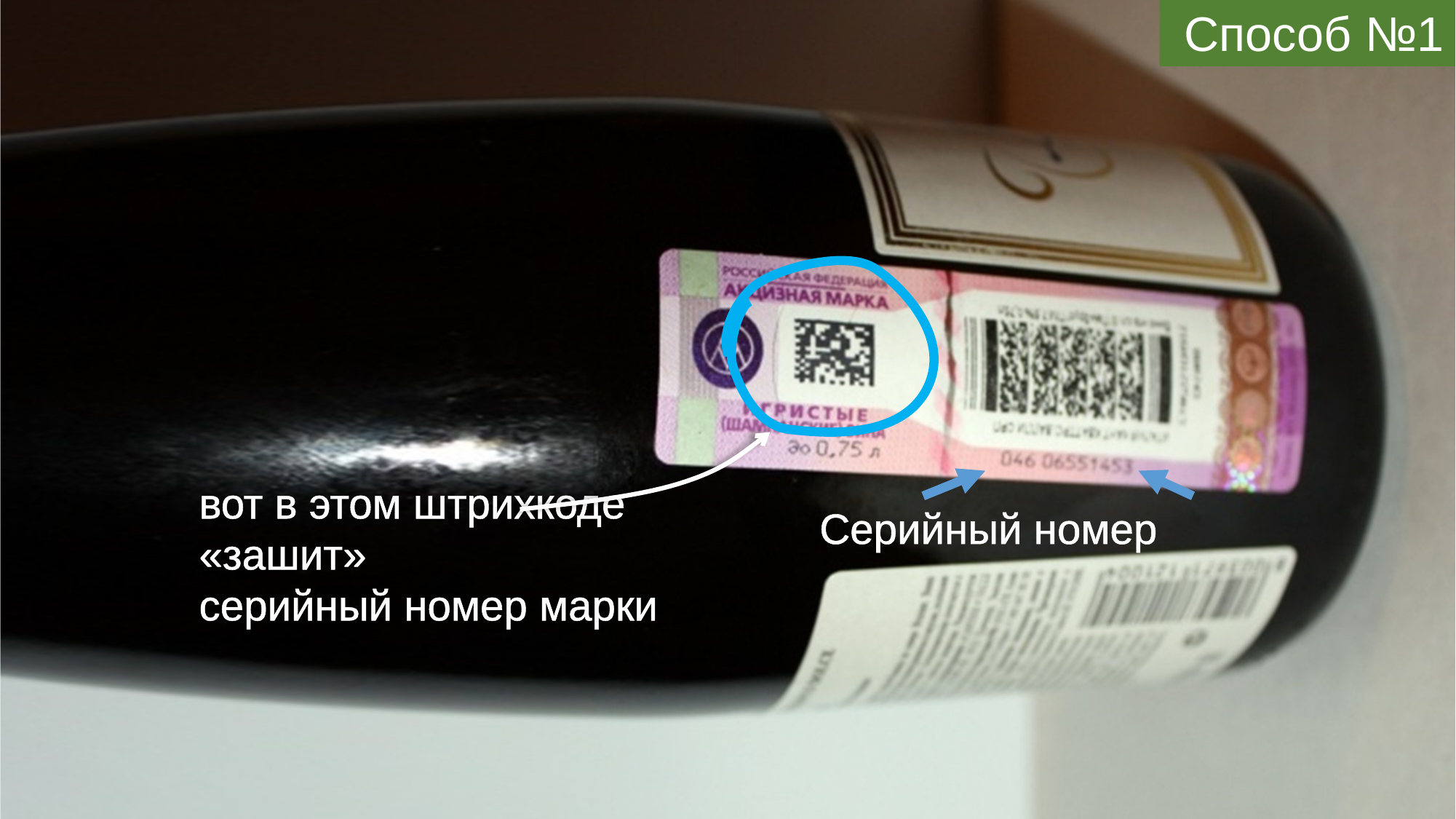

Способ №1

вот в этом штрихкоде «зашит»
серийный номер марки
Серийный номер